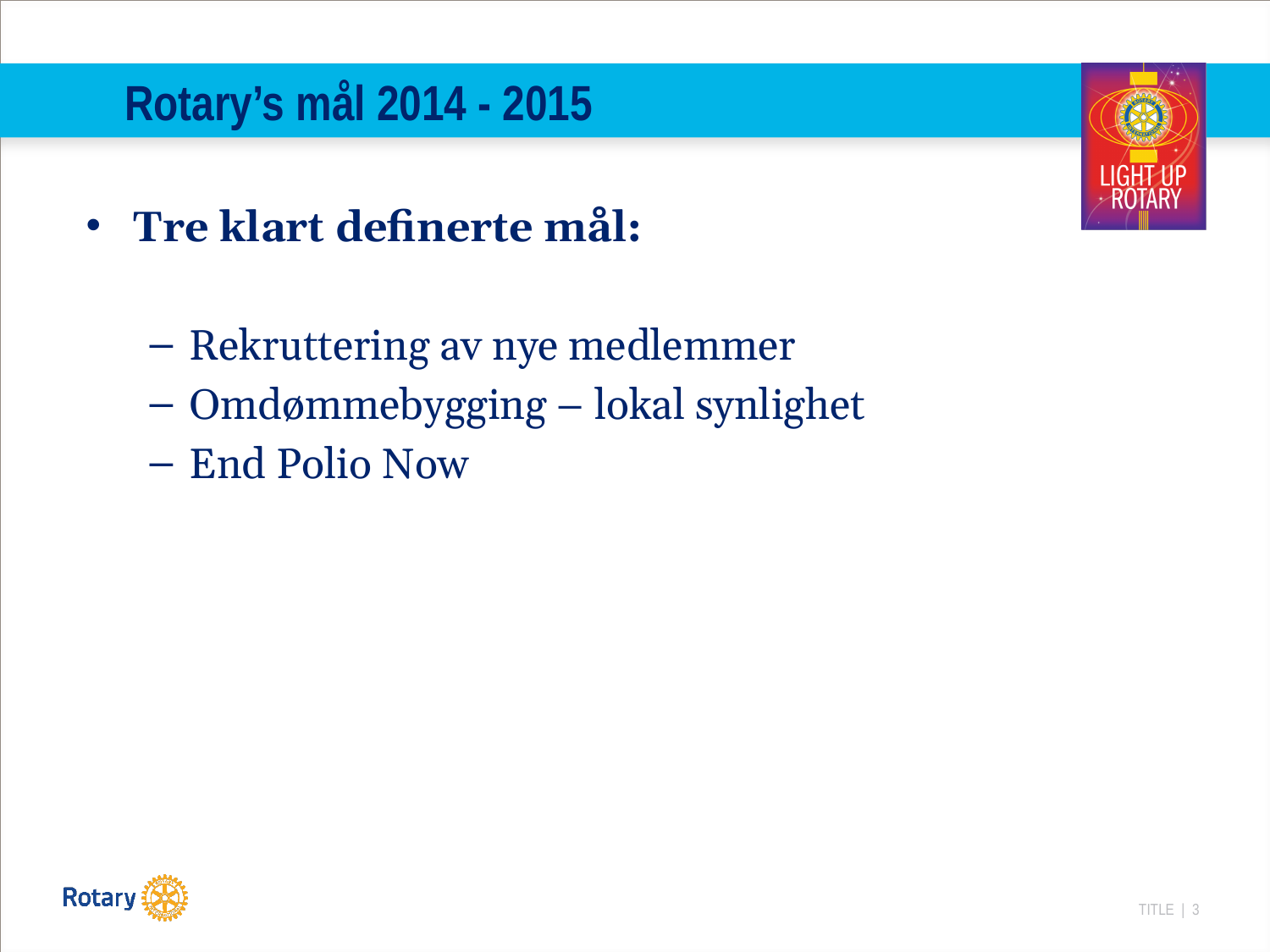

# Rotary’s mål 2014 - 2015
Tre klart definerte mål:

Rekruttering av nye medlemmer
Omdømmebygging – lokal synlighet
End Polio Now